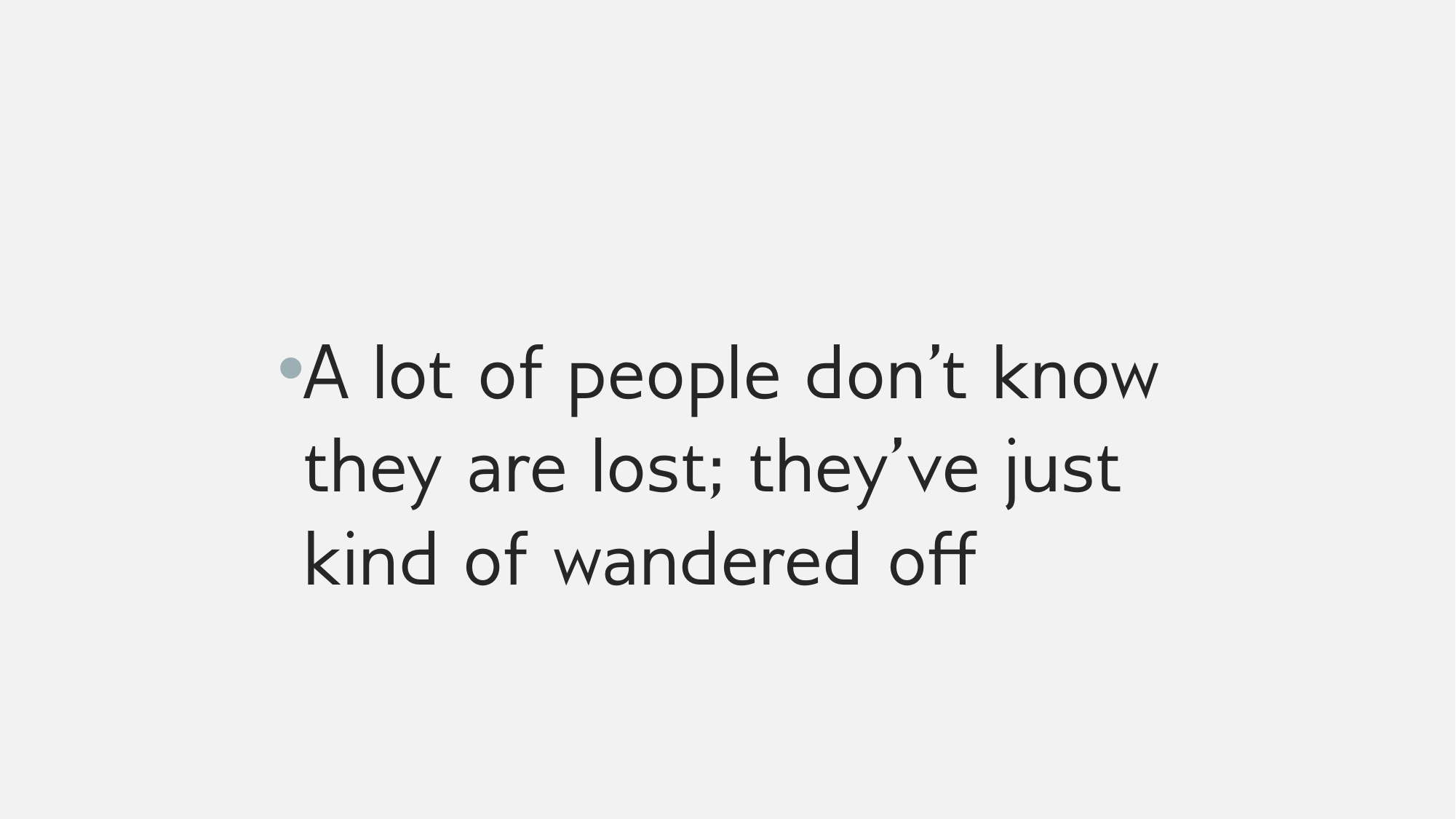

#
A lot of people don’t know they are lost; they’ve just kind of wandered off